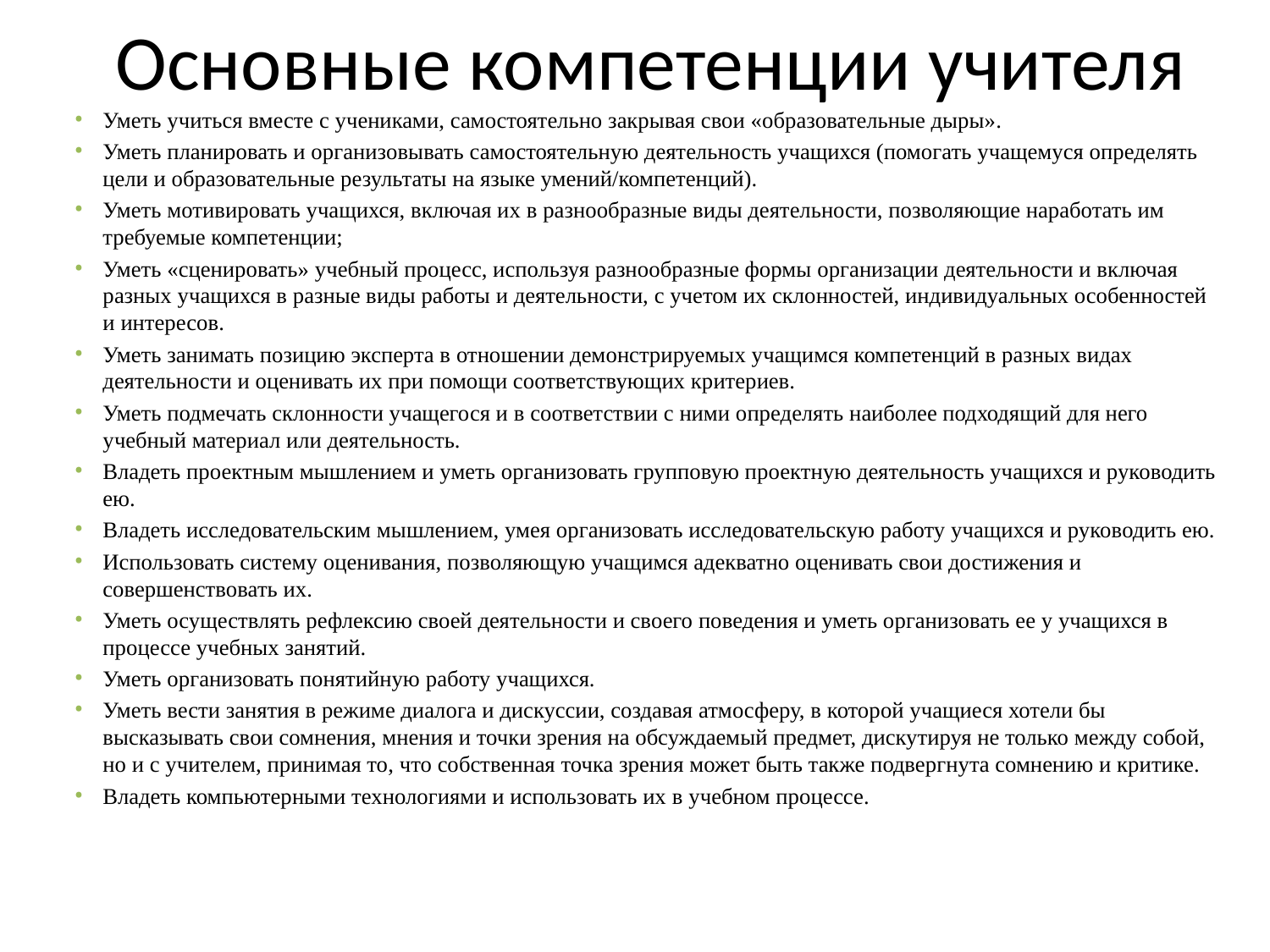

# Основные компетенции учителя
Уметь учиться вместе с учениками, самостоятельно закрывая свои «образовательные дыры».
Уметь планировать и организовывать самостоятельную деятельность учащихся (помогать учащемуся определять цели и образовательные результаты на языке умений/компетенций).
Уметь мотивировать учащихся, включая их в разнообразные виды деятельности, позволяющие наработать им требуемые компетенции;
Уметь «сценировать» учебный процесс, используя разнообразные формы организации деятельности и включая разных учащихся в разные виды работы и деятельности, с учетом их склонностей, индивидуальных особенностей и интересов.
Уметь занимать позицию эксперта в отношении демонстрируемых учащимся компетенций в разных видах деятельности и оценивать их при помощи соответствующих критериев.
Уметь подмечать склонности учащегося и в соответствии с ними определять наиболее подходящий для него учебный материал или деятельность.
Владеть проектным мышлением и уметь организовать групповую проектную деятельность учащихся и руководить ею.
Владеть исследовательским мышлением, умея организовать исследовательскую работу учащихся и руководить ею.
Использовать систему оценивания, позволяющую учащимся адекватно оценивать свои достижения и совершенствовать их.
Уметь осуществлять рефлексию своей деятельности и своего поведения и уметь организовать ее у учащихся в процессе учебных занятий.
Уметь организовать понятийную работу учащихся.
Уметь вести занятия в режиме диалога и дискуссии, создавая атмосферу, в которой учащиеся хотели бы высказывать свои сомнения, мнения и точки зрения на обсуждаемый предмет, дискутируя не только между собой, но и с учителем, принимая то, что собственная точка зрения может быть также подвергнута сомнению и критике.
Владеть компьютерными технологиями и использовать их в учебном процессе.